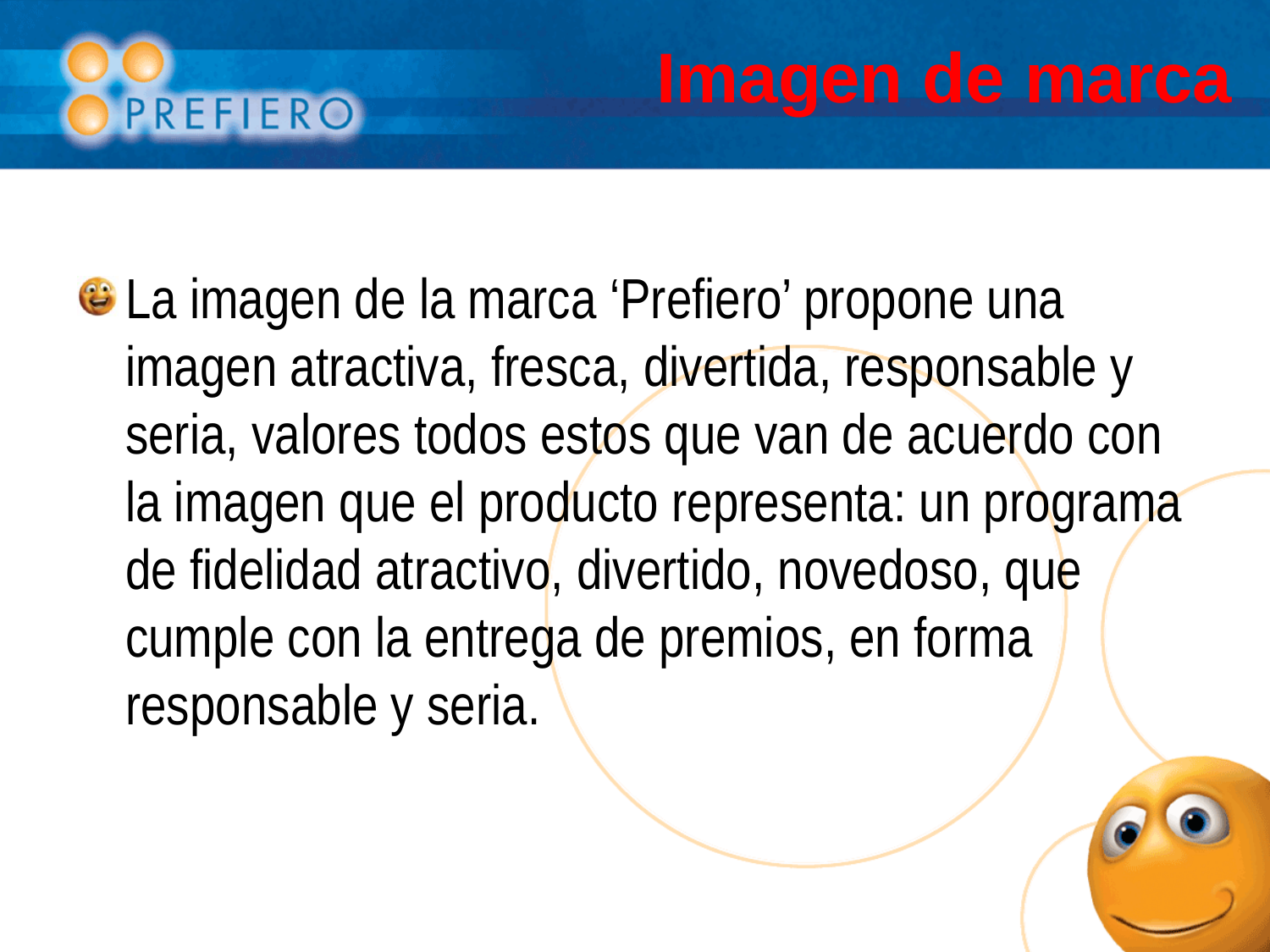

# Imagen de marca
La imagen de la marca ‘Prefiero’ propone una imagen atractiva, fresca, divertida, responsable y seria, valores todos estos que van de acuerdo con la imagen que el producto representa: un programa de fidelidad atractivo, divertido, novedoso, que cumple con la entrega de premios, en forma responsable y seria.